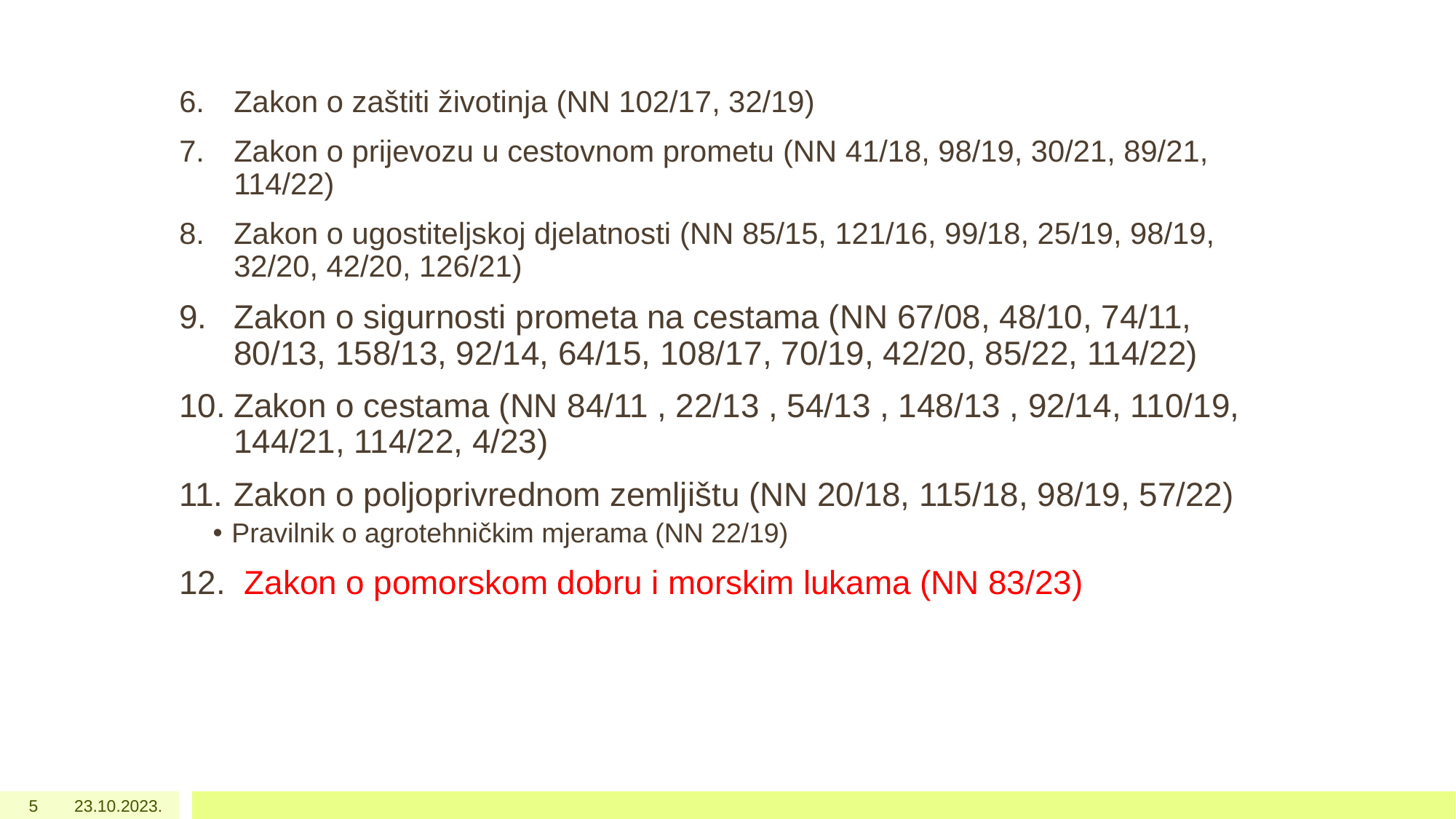

Zakon o zaštiti životinja (NN 102/17, 32/19)
Zakon o prijevozu u cestovnom prometu (NN 41/18, 98/19, 30/21, 89/21, 114/22)
Zakon o ugostiteljskoj djelatnosti (NN 85/15, 121/16, 99/18, 25/19, 98/19, 32/20, 42/20, 126/21)
Zakon o sigurnosti prometa na cestama (NN 67/08, 48/10, 74/11, 80/13, 158/13, 92/14, 64/15, 108/17, 70/19, 42/20, 85/22, 114/22)
Zakon o cestama (NN 84/11 , 22/13 , 54/13 , 148/13 , 92/14, 110/19, 144/21, 114/22, 4/23)
Zakon o poljoprivrednom zemljištu (NN 20/18, 115/18, 98/19, 57/22)
Pravilnik o agrotehničkim mjerama (NN 22/19)
12.  Zakon o pomorskom dobru i morskim lukama (NN 83/23)

5
23.10.2023.